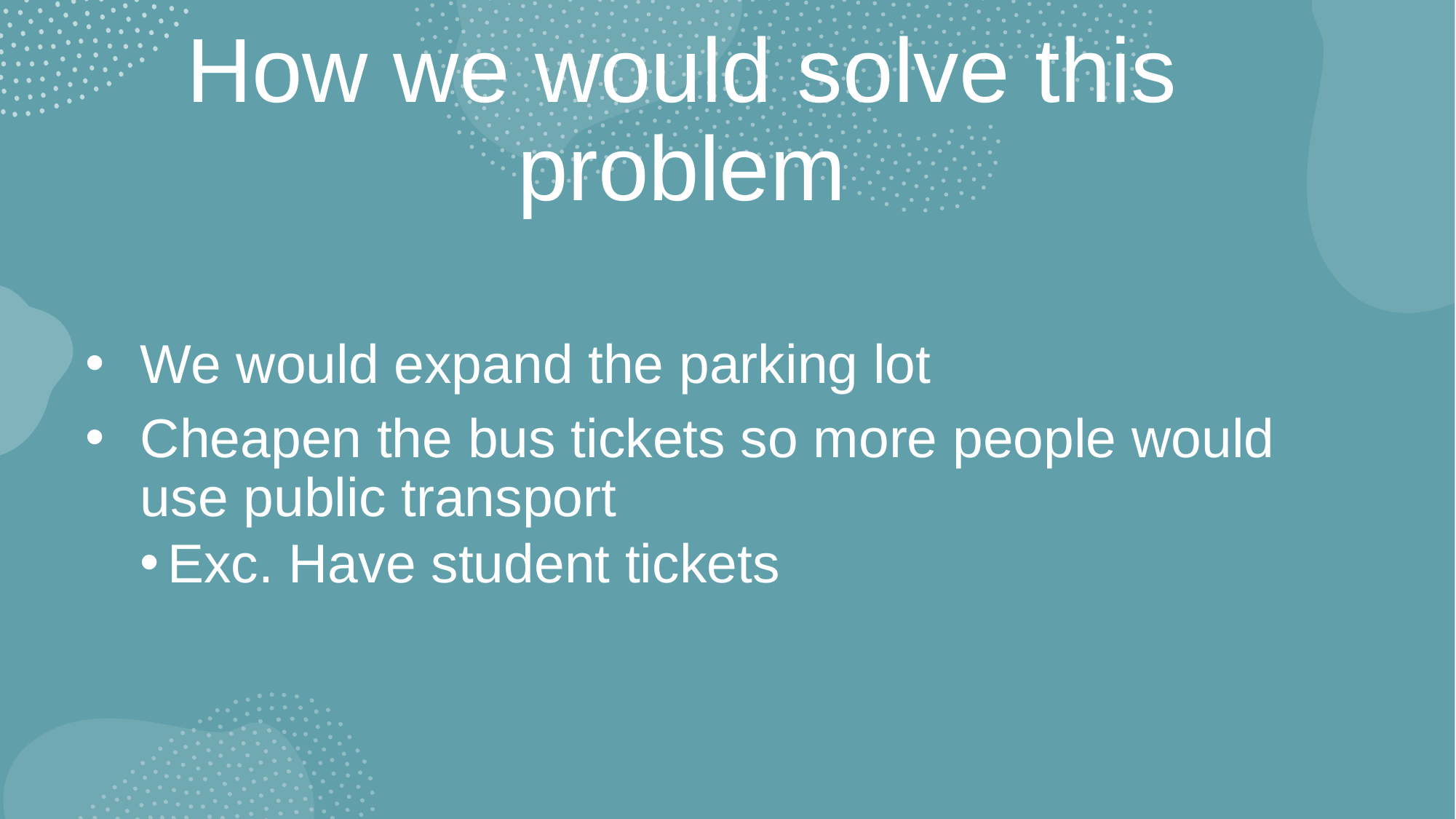

# How we would solve this problem
We would expand the parking lot
Cheapen the bus tickets so more people would use public transport
Exc. Have student tickets